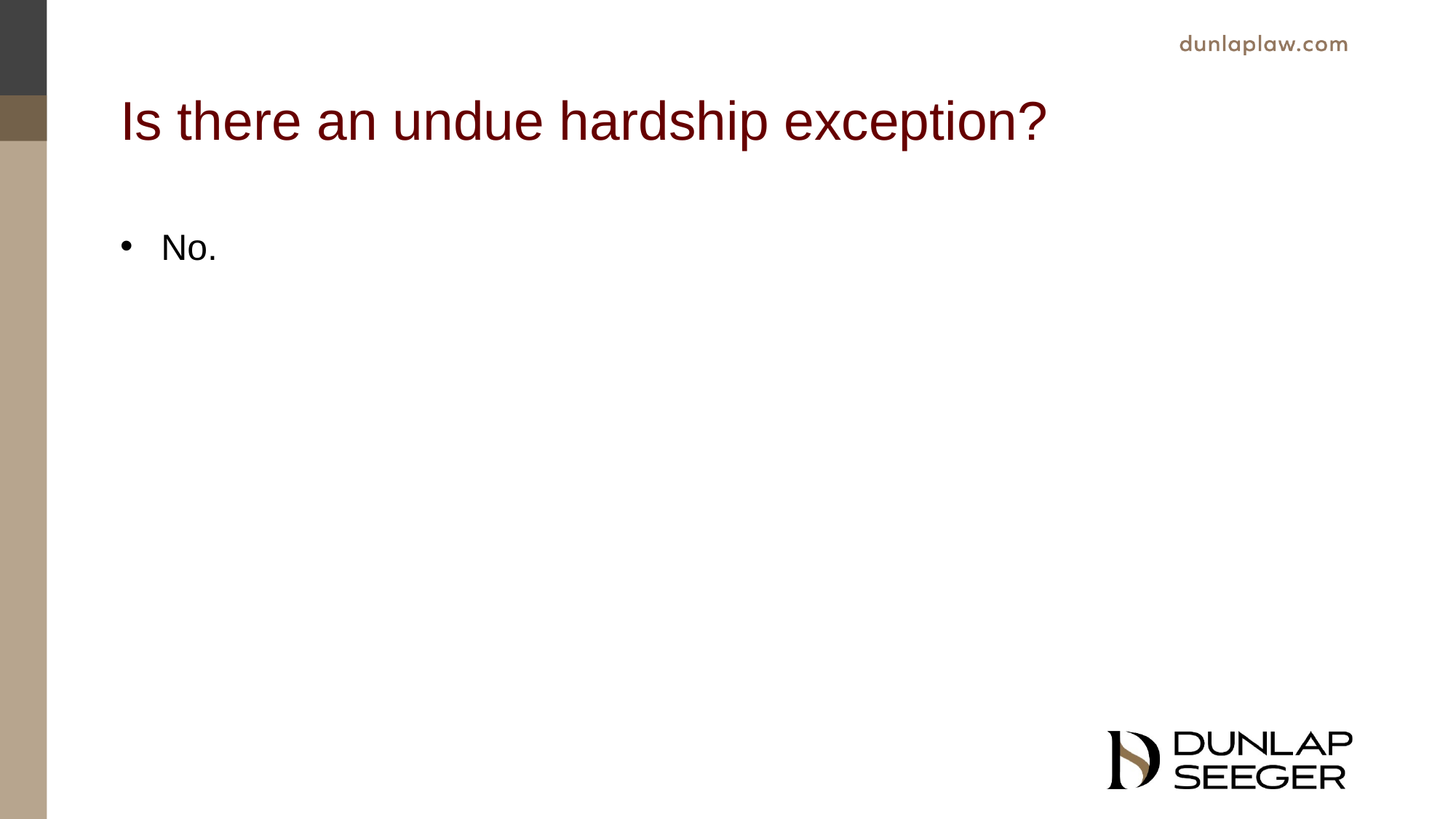

# Is there an undue hardship exception?
No.